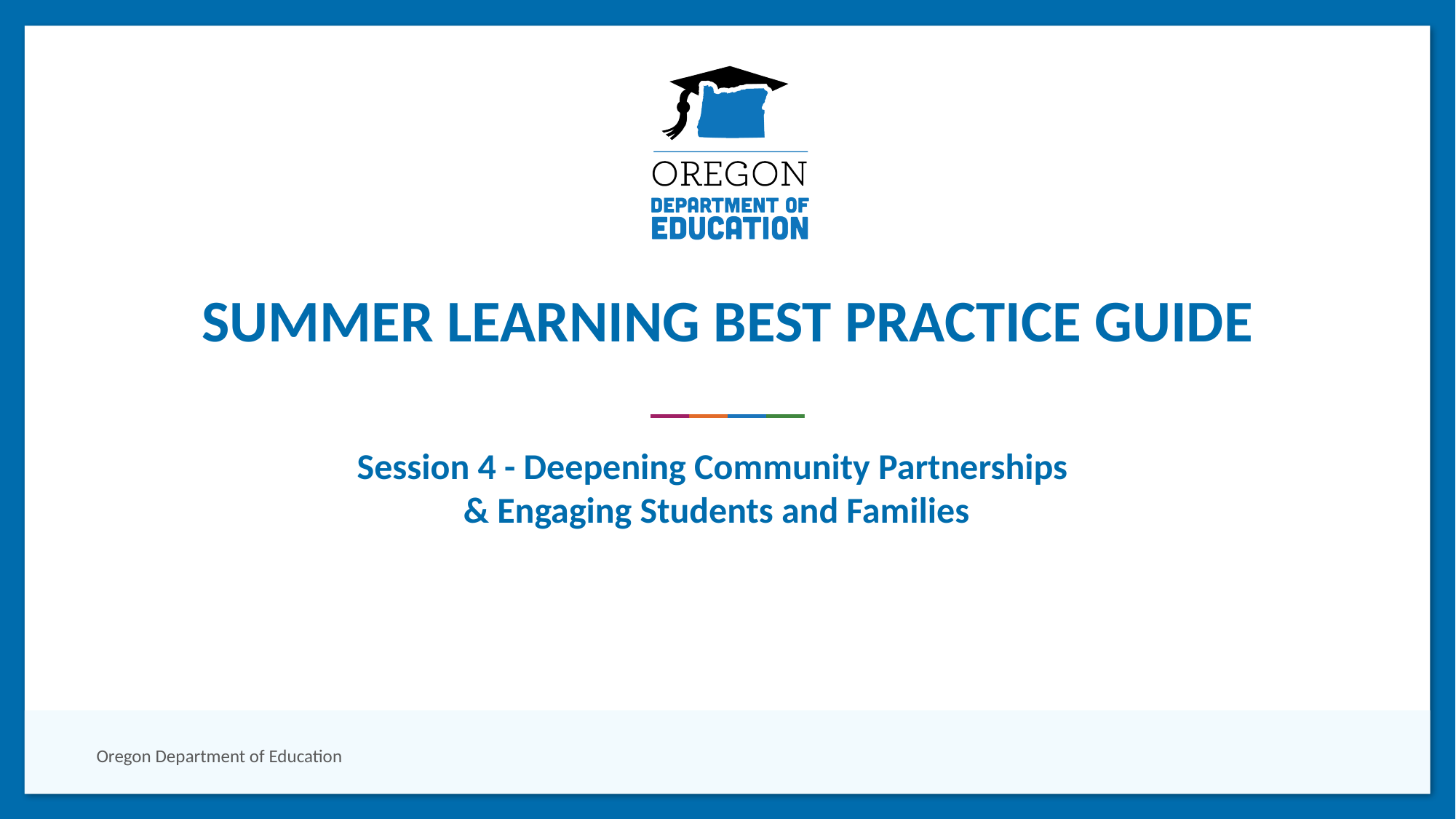

# SUMMER LEARNING BEST PRACTICE GUIDE
Session 4 - Deepening Community Partnerships
& Engaging Students and Families